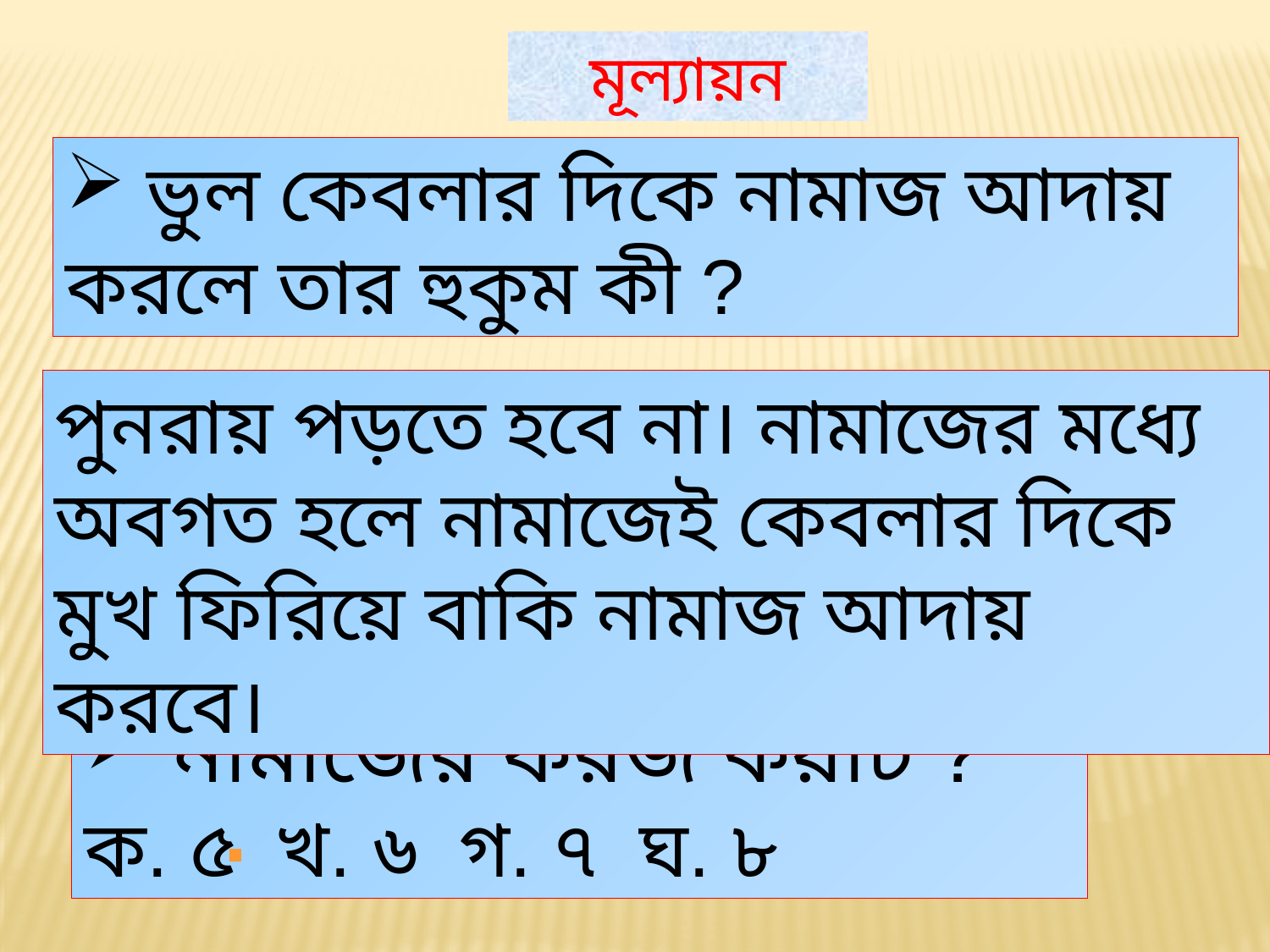

মূল্যায়ন
 ভুল কেবলার দিকে নামাজ আদায় করলে তার হুকুম কী ?
পুনরায় পড়তে হবে না। নামাজের মধ্যে অবগত হলে নামাজেই কেবলার দিকে মুখ ফিরিয়ে বাকি নামাজ আদায় করবে।
 নামাজের ফরজ কয়টি ?
ক. ৫  খ. ৬  গ. ৭  ঘ. ৮
∙